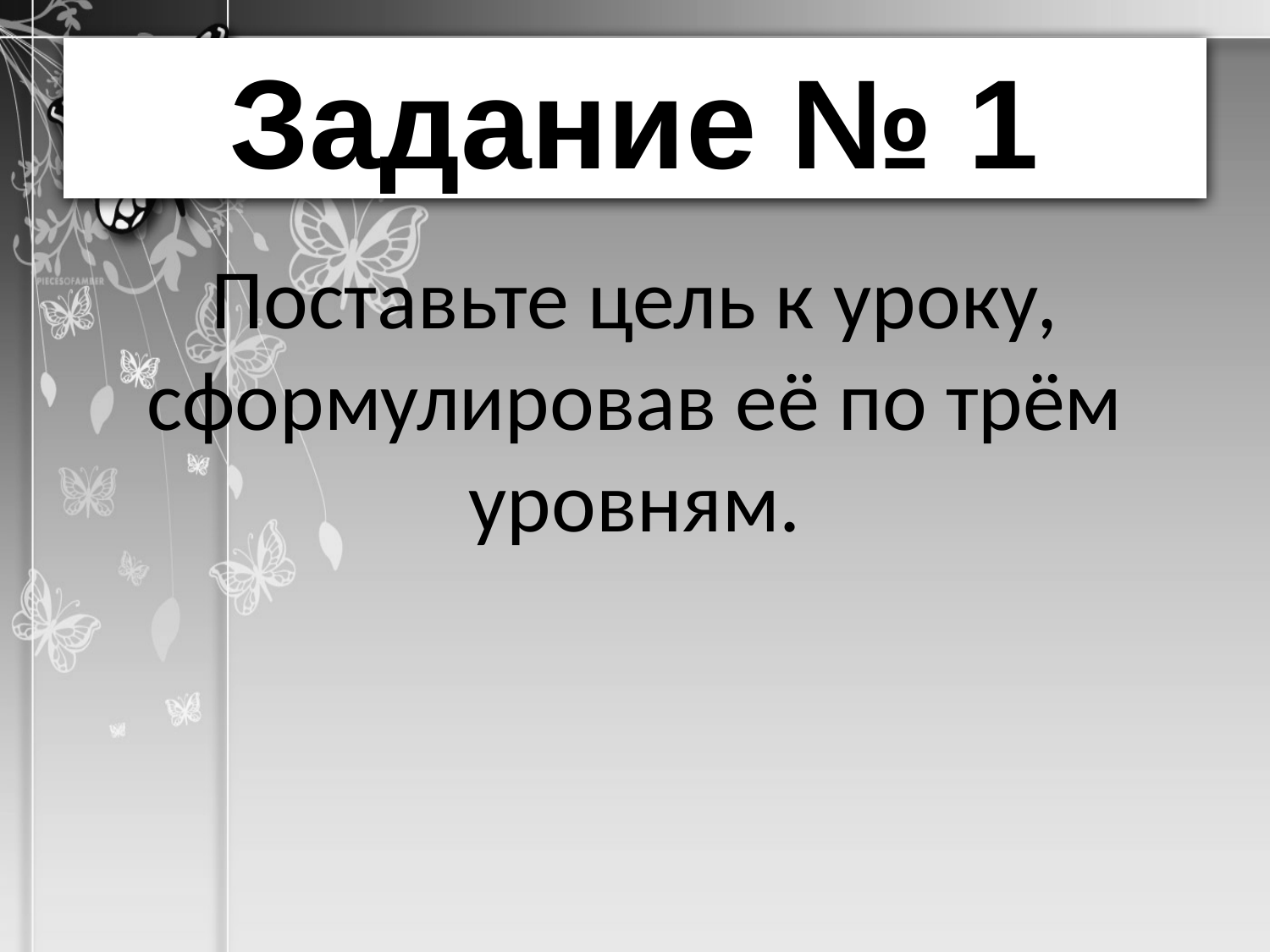

# Задание № 1
Поставьте цель к уроку, сформулировав её по трём уровням.